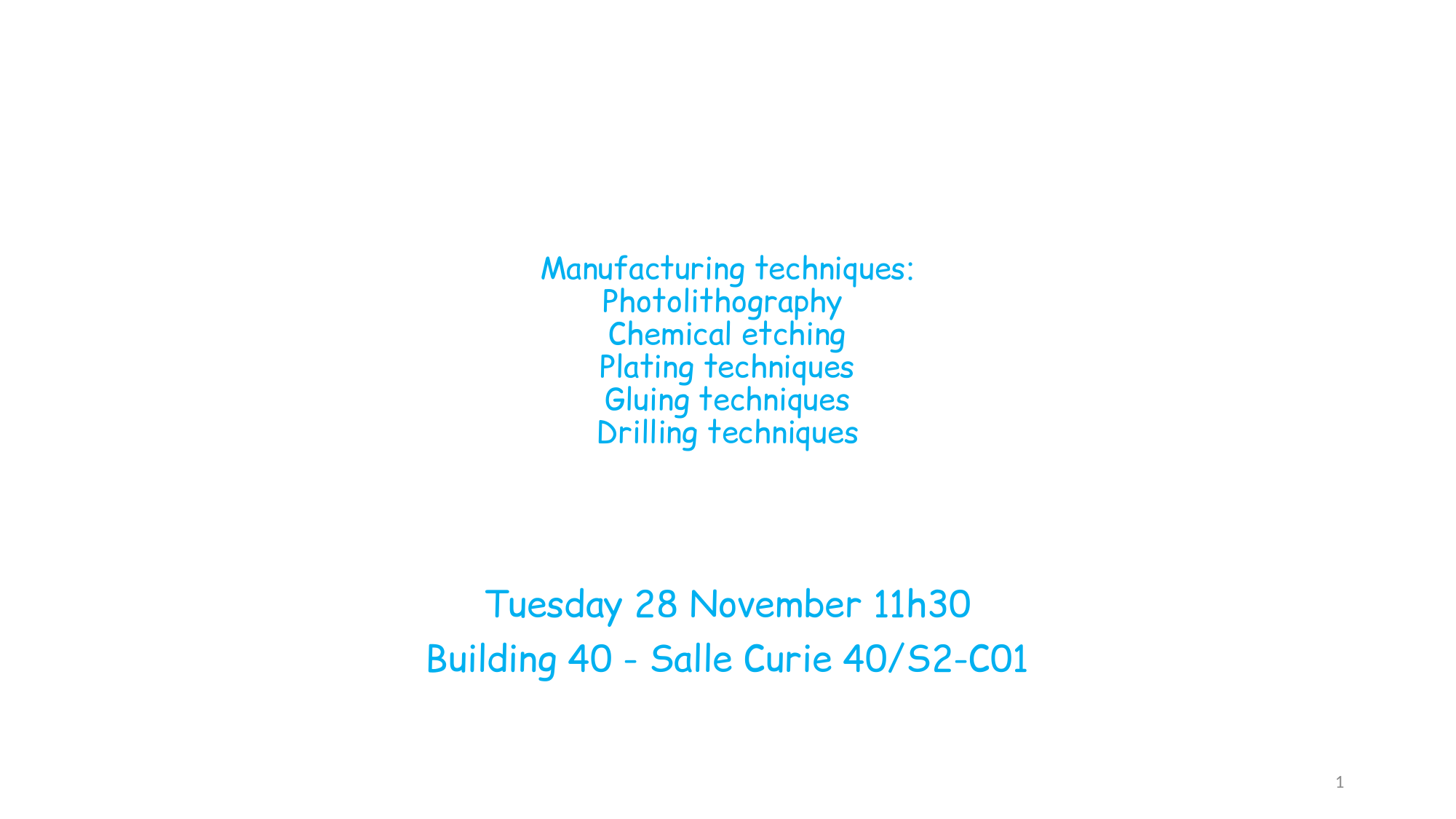

# Manufacturing techniques: Photolithography Chemical etching Plating techniques Gluing techniques Drilling techniques
Tuesday 28 November 11h30
Building 40 - Salle Curie 40/S2-C01
1